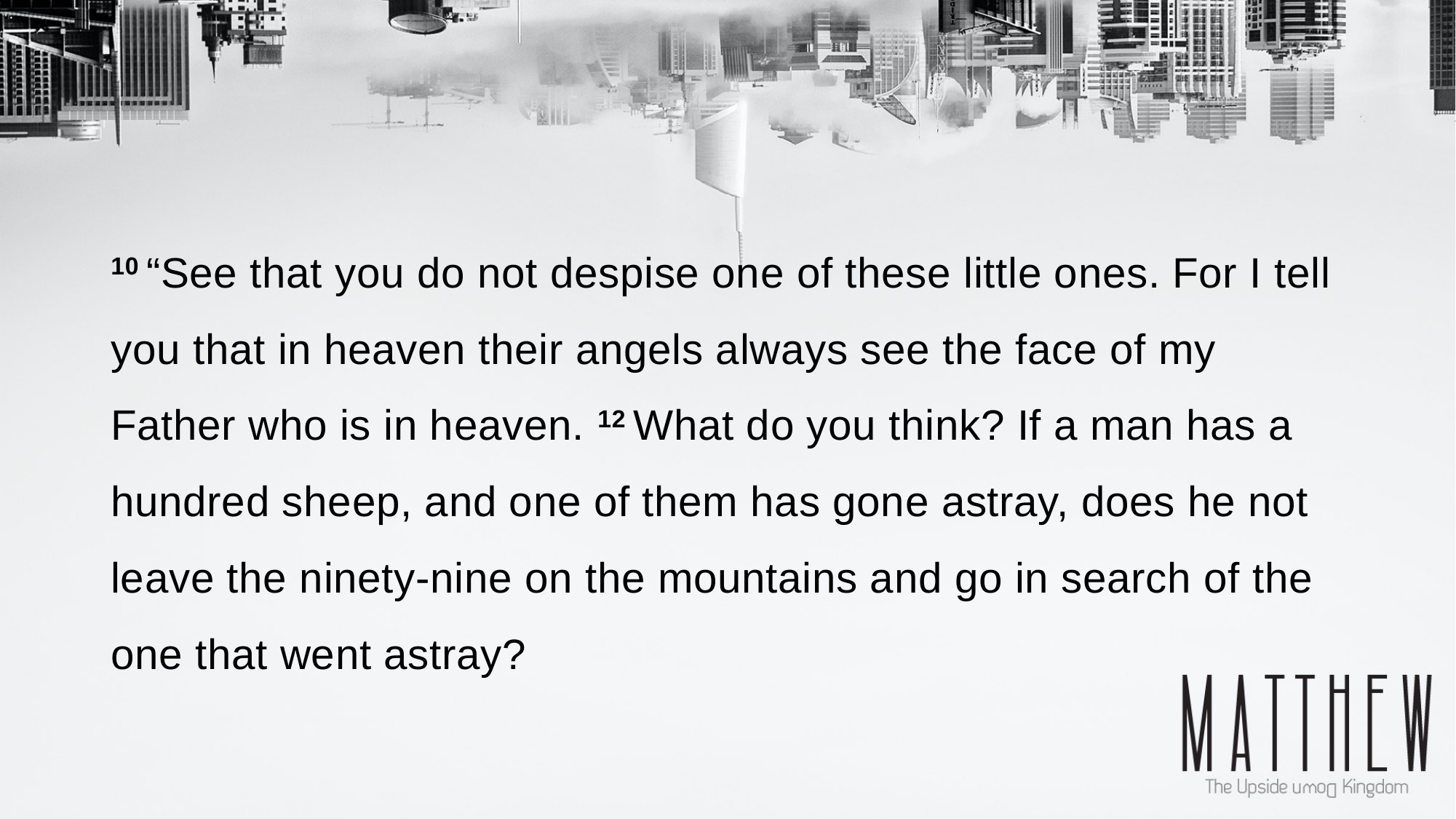

10 “See that you do not despise one of these little ones. For I tell you that in heaven their angels always see the face of my Father who is in heaven. 12 What do you think? If a man has a hundred sheep, and one of them has gone astray, does he not leave the ninety-nine on the mountains and go in search of the one that went astray?